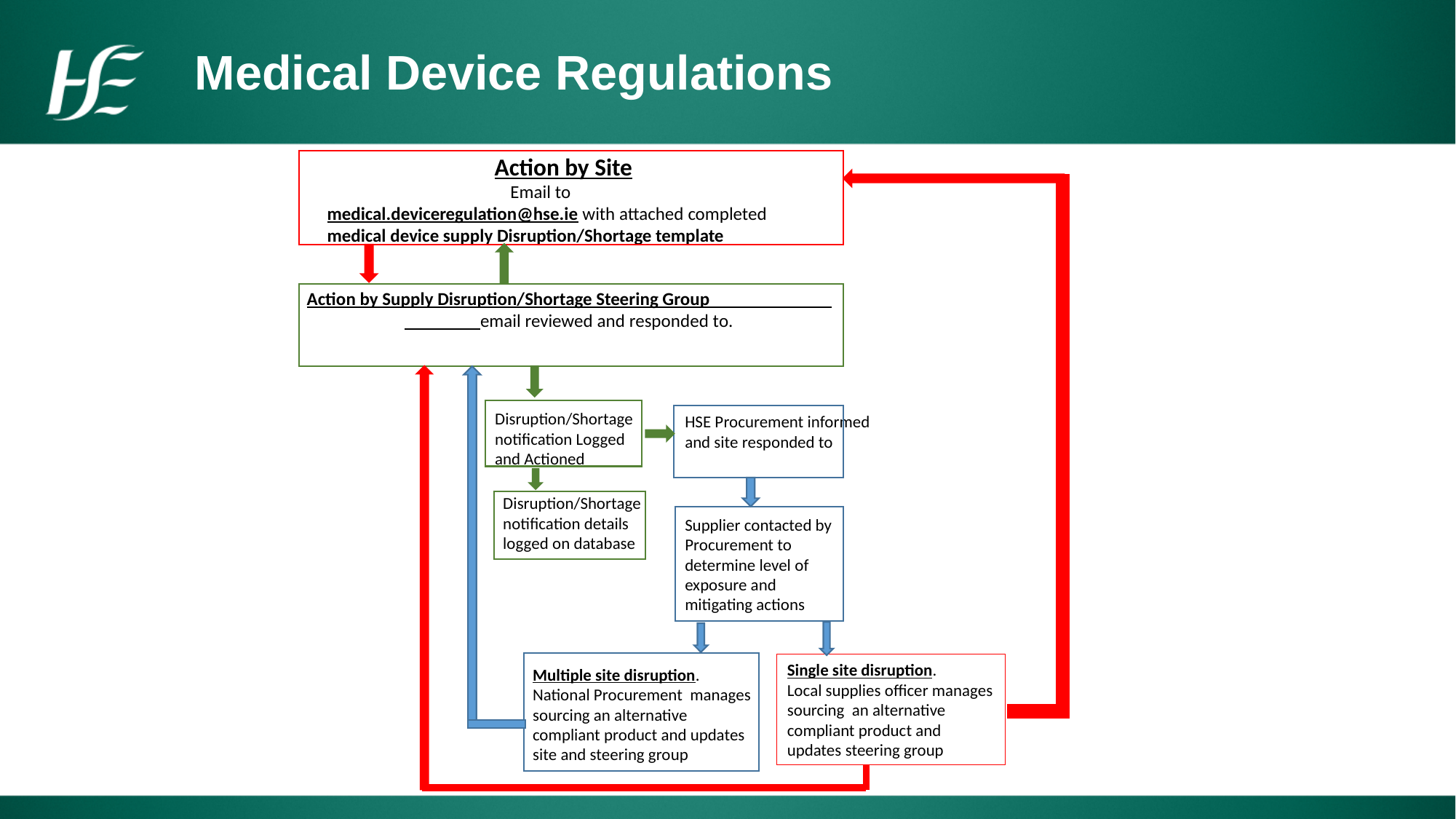

Medical Device Regulations
                                        Action by Site                                                                                         Email to medical.deviceregulation@hse.ie with attached completed medical device supply Disruption/Shortage template

Action by Supply Disruption/Shortage Steering Group                                                email reviewed and responded to.

Disruption/Shortage  notification Logged and Actioned
HSE Procurement informed and site responded to

Disruption/Shortage  notification details logged on database

Supplier contacted by Procurement to determine level of exposure and mitigating actions

Single site disruption.        Local supplies officer manages sourcing  an alternative compliant product and updates steering group
Multiple site disruption. National Procurement  manages sourcing an alternative compliant product and updates site and steering group